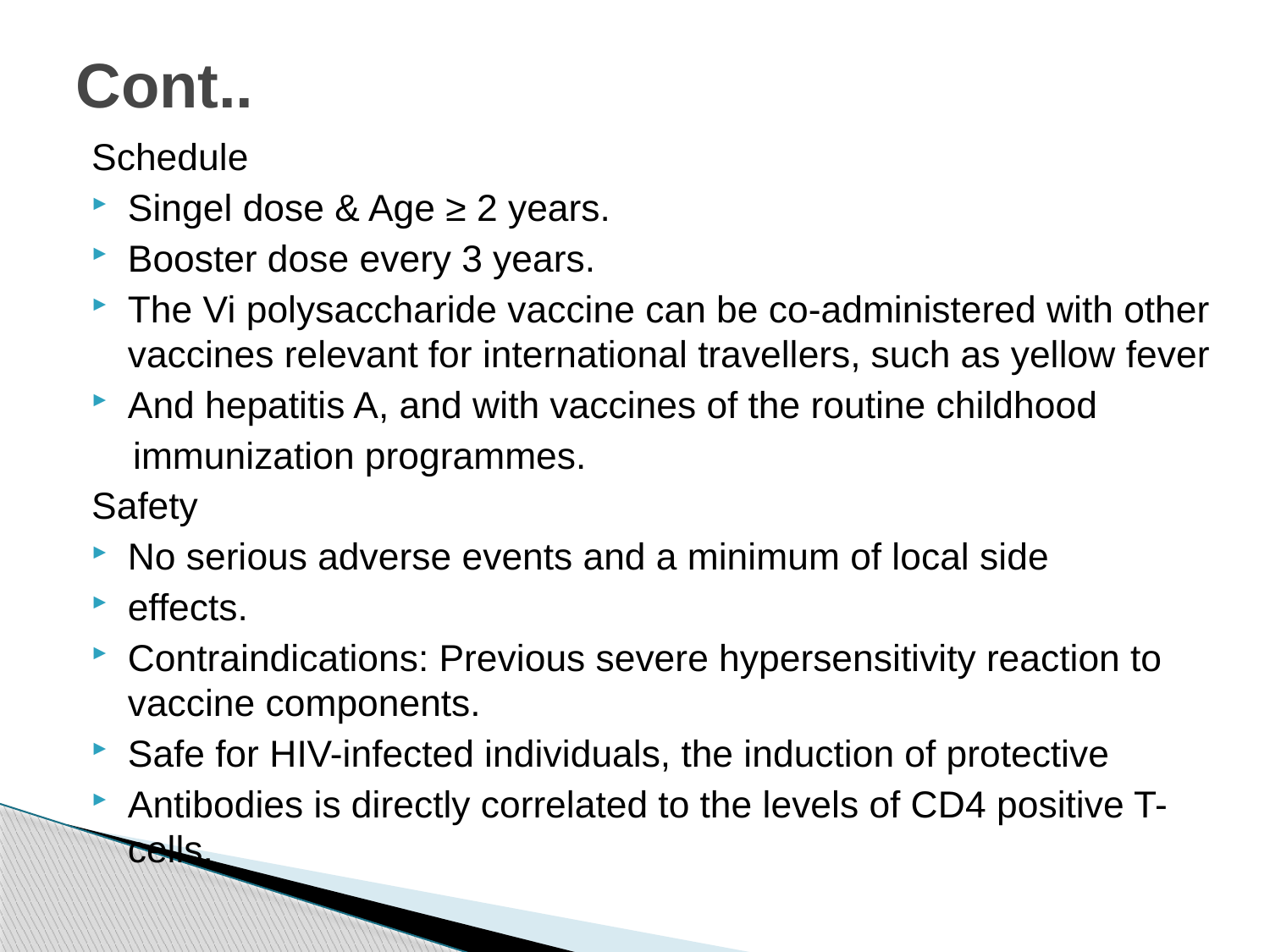

# Cont..
Schedule
Singel dose & Age ≥ 2 years.
Booster dose every 3 years.
The Vi polysaccharide vaccine can be co-administered with other vaccines relevant for international travellers, such as yellow fever
And hepatitis A, and with vaccines of the routine childhood
    immunization programmes.
Safety
No serious adverse events and a minimum of local side­
effects.
Contraindications: Previous severe hypersensitivity reaction to vaccine components.
Safe for HIV-infected individuals, the induction of protective
Antibodies is directly correlated to the levels of CD4 positive T-cells.